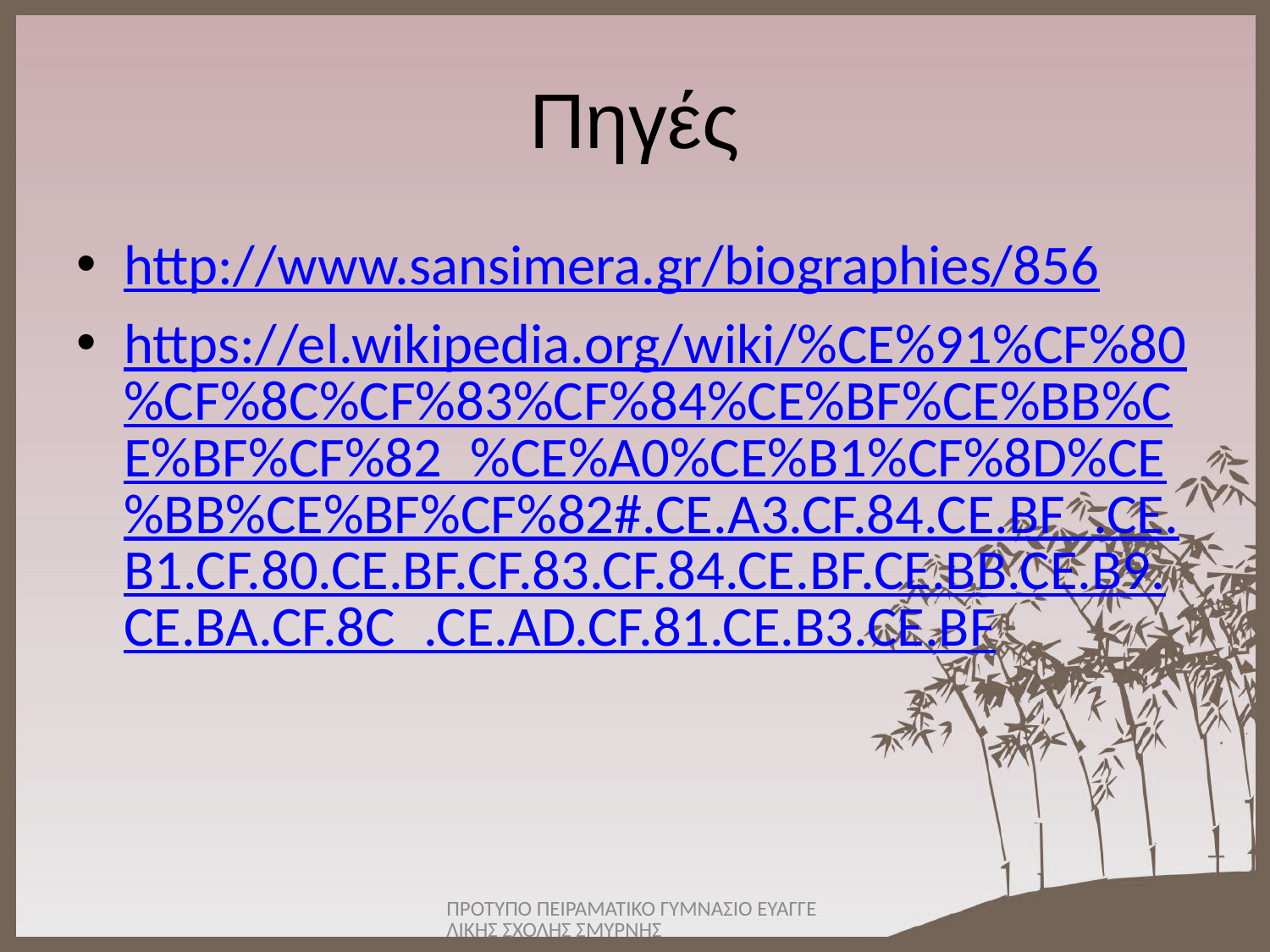

# Πηγές
http://www.sansimera.gr/biographies/856
https://el.wikipedia.org/wiki/%CE%91%CF%80%CF%8C%CF%83%CF%84%CE%BF%CE%BB%CE%BF%CF%82_%CE%A0%CE%B1%CF%8D%CE%BB%CE%BF%CF%82#.CE.A3.CF.84.CE.BF_.CE.B1.CF.80.CE.BF.CF.83.CF.84.CE.BF.CE.BB.CE.B9.CE.BA.CF.8C_.CE.AD.CF.81.CE.B3.CE.BF

ΠΡΟΤΥΠΟ ΠΕΙΡΑΜΑΤΙΚΟ ΓΥΜΝΑΣΙΟ ΕΥΑΓΓΕΛΙΚΗΣ ΣΧΟΛΗΣ ΣΜΥΡΝΗΣ